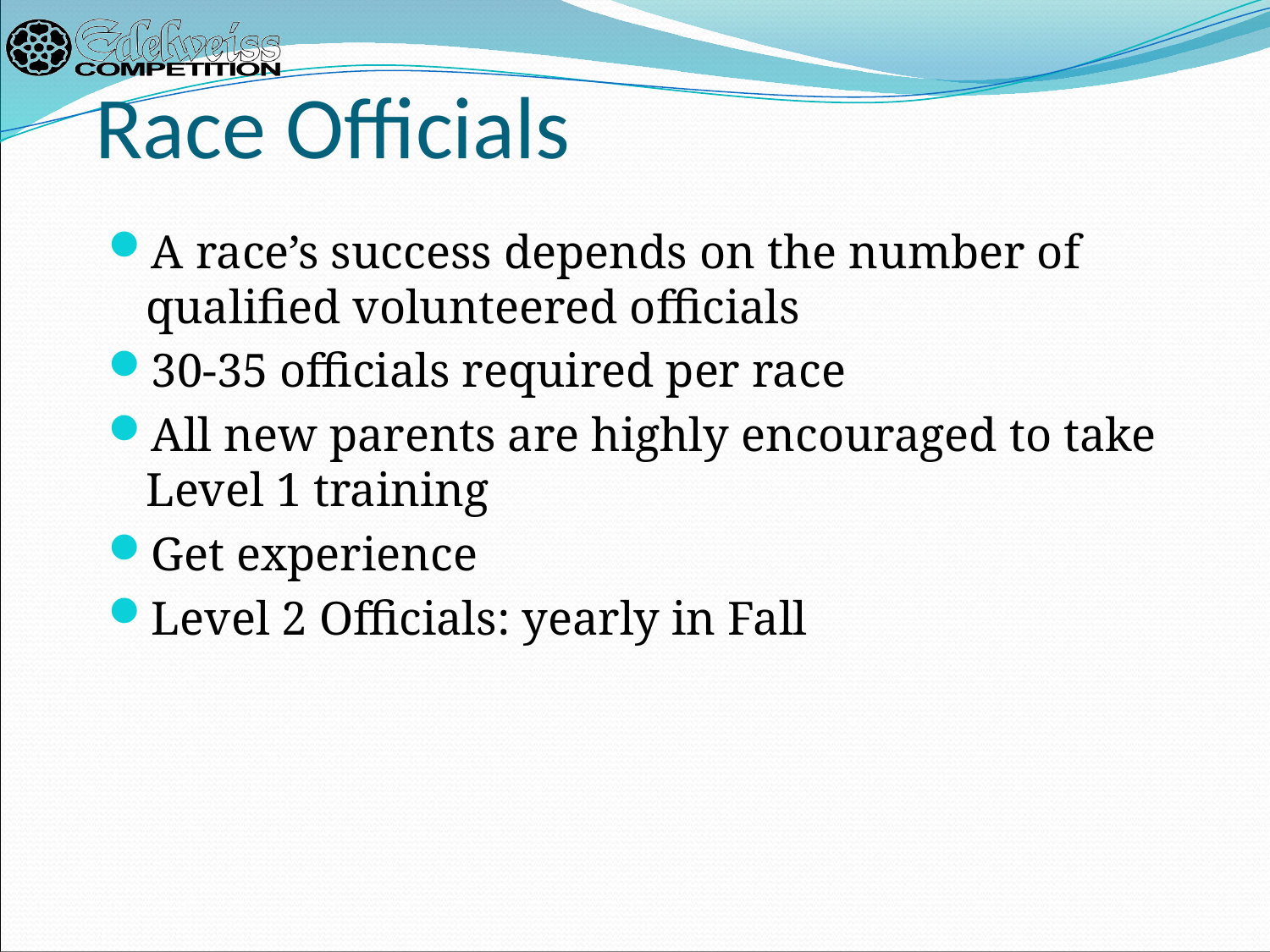

# Race Officials
A race’s success depends on the number of qualified volunteered officials
30-35 officials required per race
All new parents are highly encouraged to take Level 1 training
Get experience
Level 2 Officials: yearly in Fall